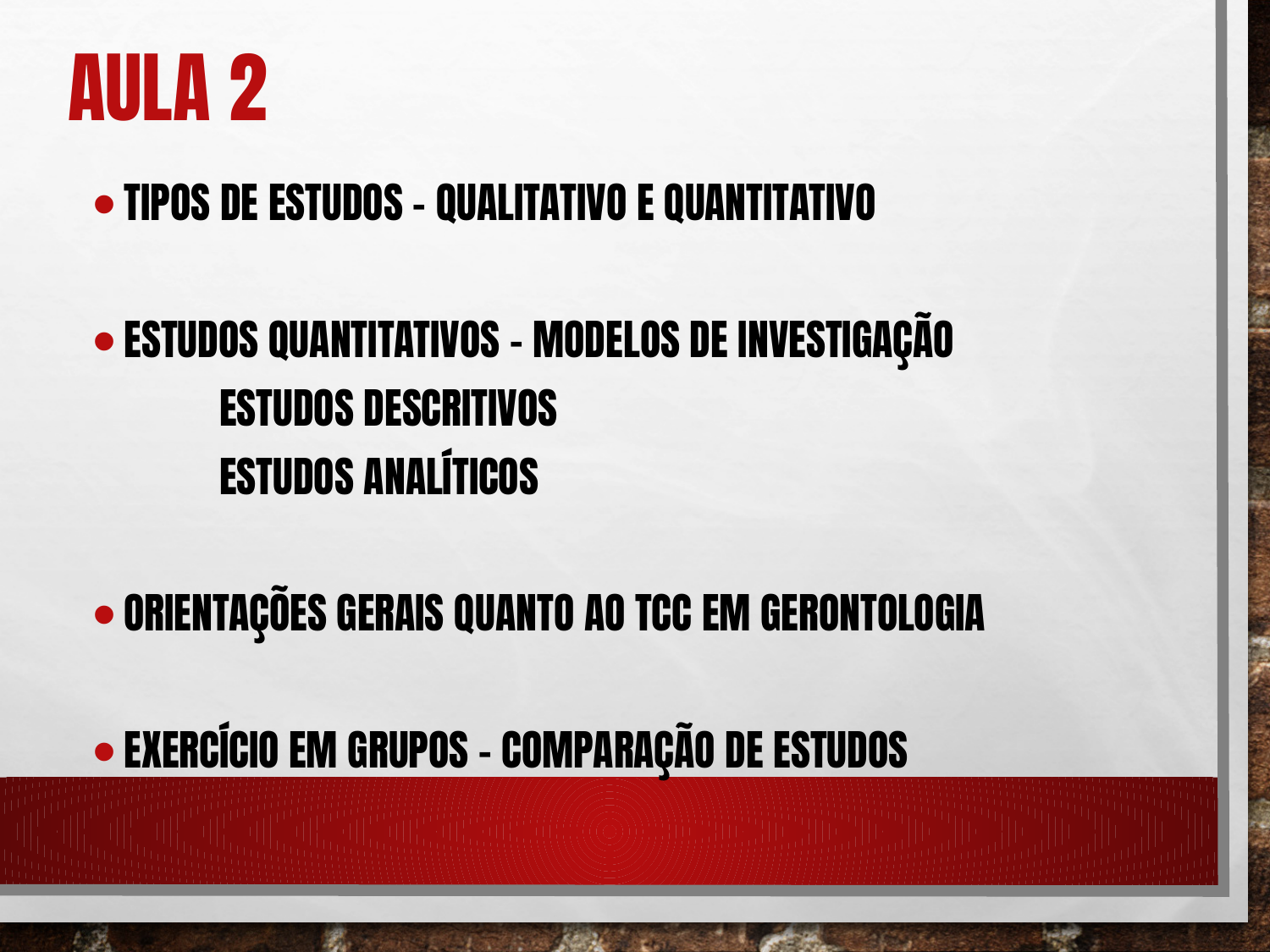

# Aula 2
Tipos de estudos – qualitativo e quantitativo

Estudos quantitativos – modelos de investigação
	Estudos descritivos
	estudos analíticos

ORIENTAÇÕES GERAIS QUANTO AO TCC EM GERONTOLOGIA

Exercício em grupos – comparação de estudos